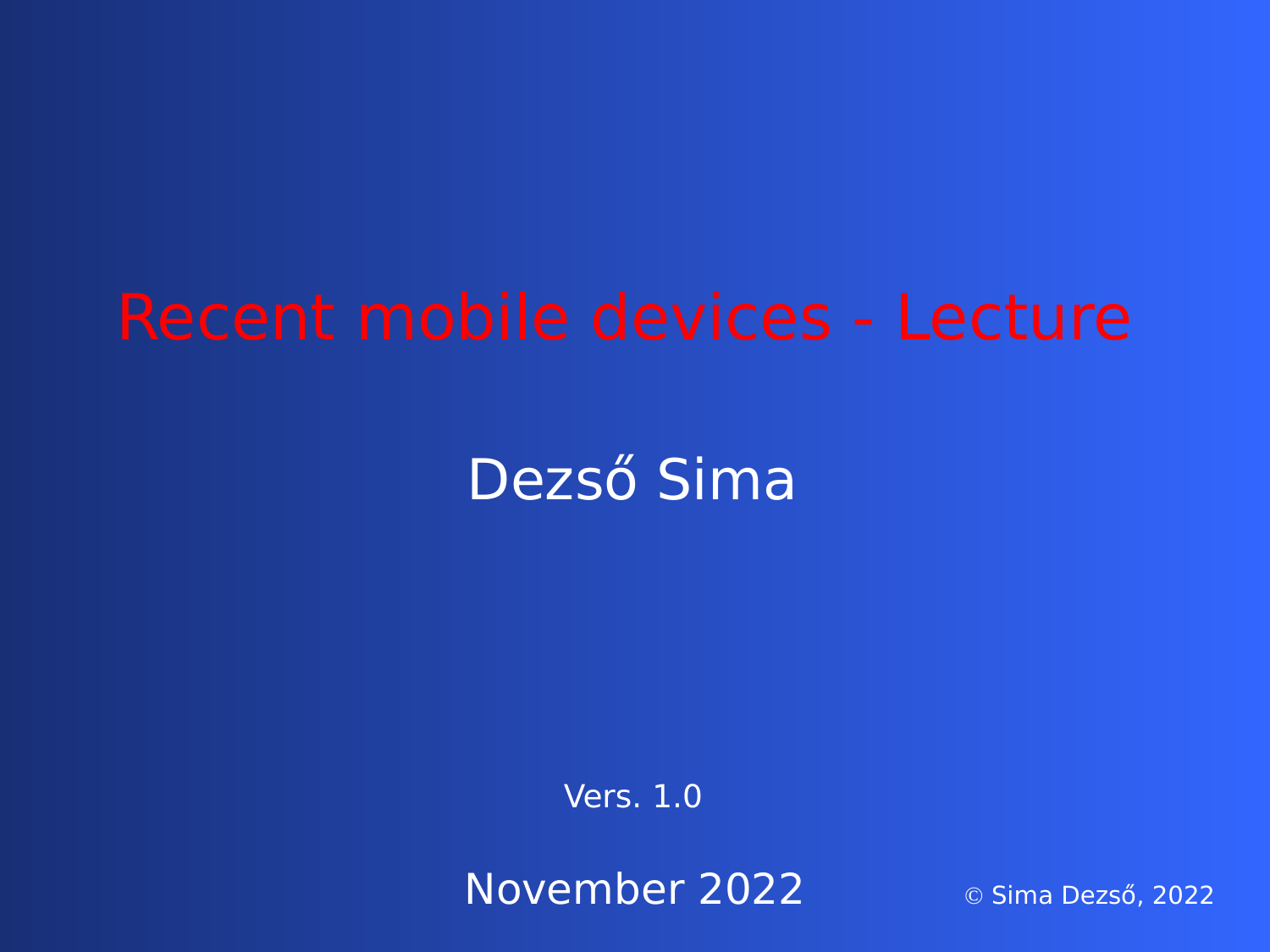

Recent mobile devices - Lecture
Dezső Sima
Vers. 1.0
November 2022
© Sima Dezső, 2022